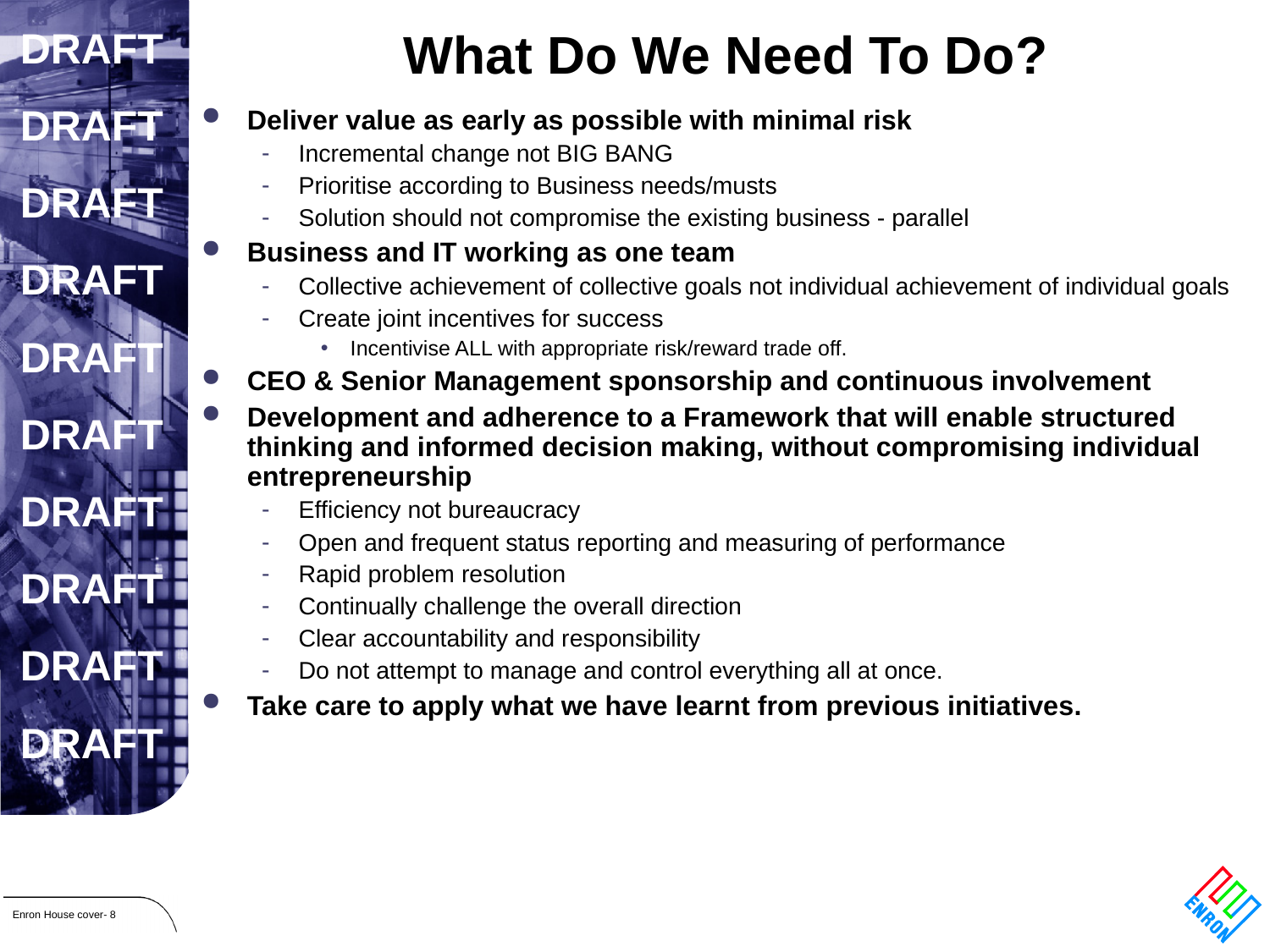

# What Do We Need To Do?
Deliver value as early as possible with minimal risk
Incremental change not BIG BANG
Prioritise according to Business needs/musts
Solution should not compromise the existing business - parallel
Business and IT working as one team
Collective achievement of collective goals not individual achievement of individual goals
Create joint incentives for success
Incentivise ALL with appropriate risk/reward trade off.
CEO & Senior Management sponsorship and continuous involvement
Development and adherence to a Framework that will enable structured thinking and informed decision making, without compromising individual entrepreneurship
Efficiency not bureaucracy
Open and frequent status reporting and measuring of performance
Rapid problem resolution
Continually challenge the overall direction
Clear accountability and responsibility
Do not attempt to manage and control everything all at once.
Take care to apply what we have learnt from previous initiatives.